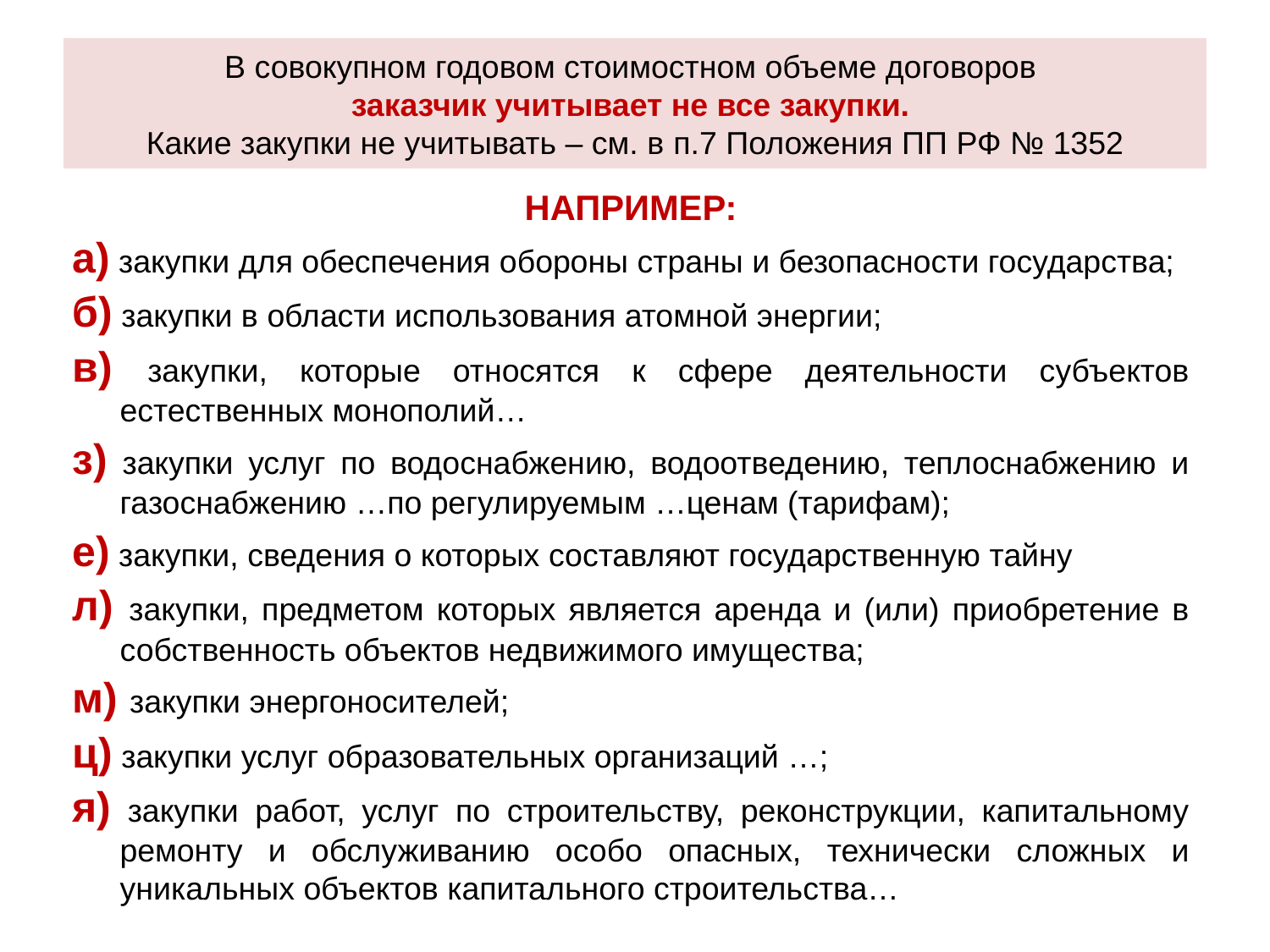

# В совокупном годовом стоимостном объеме договоров заказчик учитывает не все закупки. Какие закупки не учитывать – см. в п.7 Положения ПП РФ № 1352
НАПРИМЕР:
а) закупки для обеспечения обороны страны и безопасности государства;
б) закупки в области использования атомной энергии;
в) закупки, которые относятся к сфере деятельности субъектов естественных монополий…
з) закупки услуг по водоснабжению, водоотведению, теплоснабжению и газоснабжению …по регулируемым …ценам (тарифам);
е) закупки, сведения о которых составляют государственную тайну
л) закупки, предметом которых является аренда и (или) приобретение в собственность объектов недвижимого имущества;
м) закупки энергоносителей;
ц) закупки услуг образовательных организаций …;
я) закупки работ, услуг по строительству, реконструкции, капитальному ремонту и обслуживанию особо опасных, технически сложных и уникальных объектов капитального строительства…